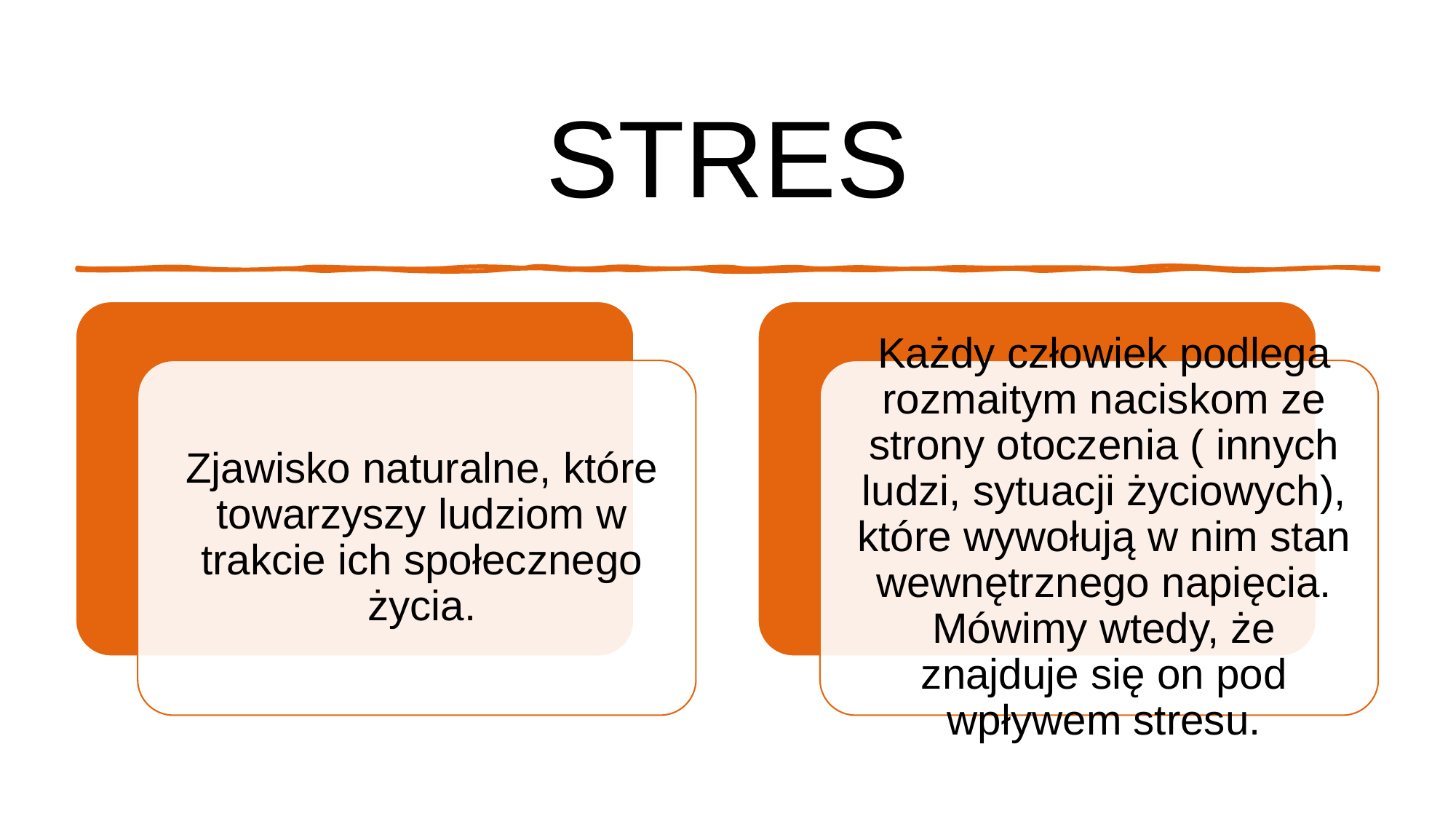

# STRES

Zjawisko naturalne, które towarzyszy ludziom w trakcie ich społecznego życia.
Każdy człowiek podlega rozmaitym naciskom ze strony otoczenia ( innych ludzi, sytuacji życiowych), które wywołują w nim stan wewnętrznego napięcia. Mówimy wtedy, że znajduje się on pod wpływem stresu.